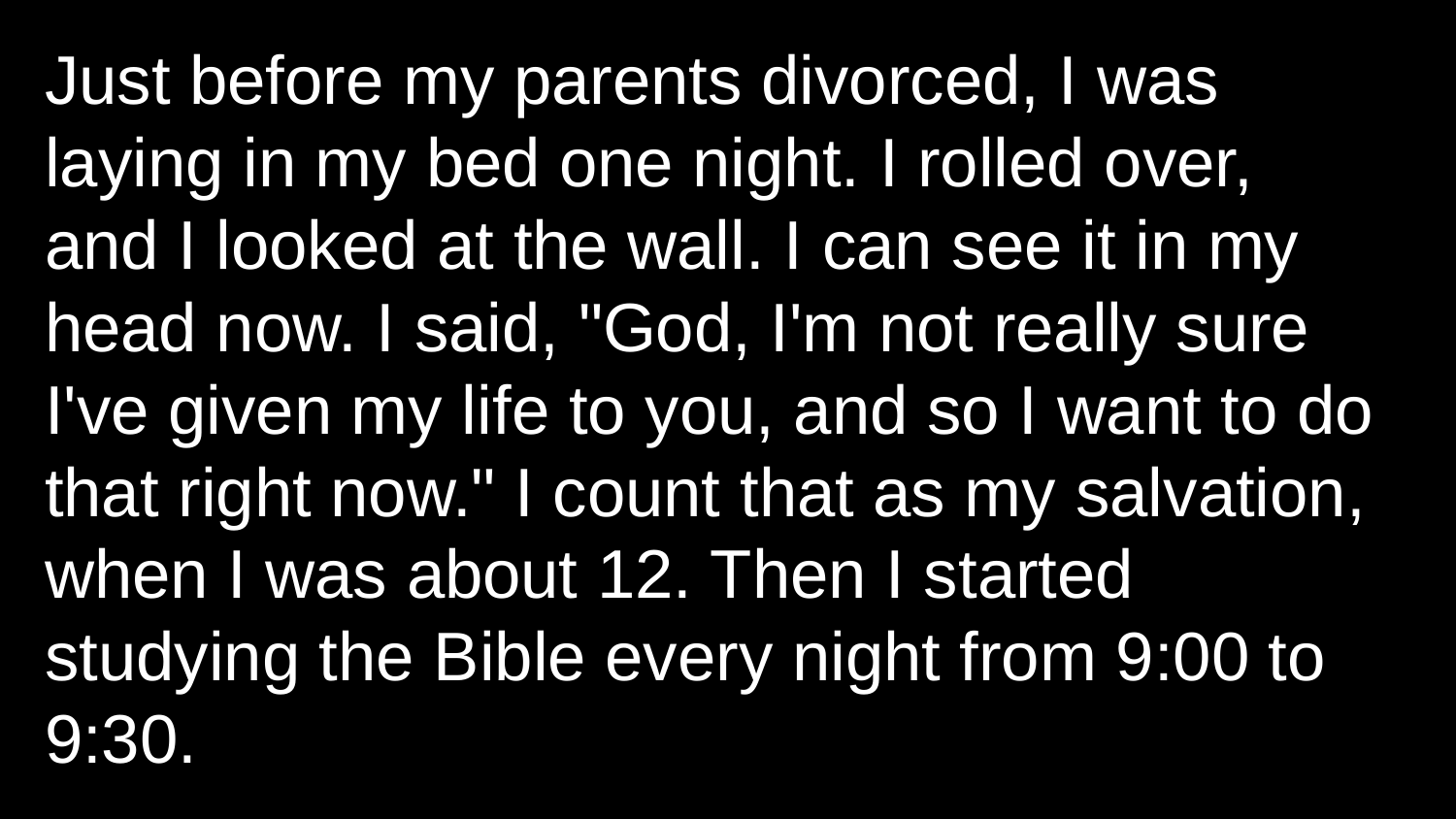

Just before my parents divorced, I was laying in my bed one night. I rolled over, and I looked at the wall. I can see it in my head now. I said, "God, I'm not really sure I've given my life to you, and so I want to do that right now." I count that as my salvation, when I was about 12. Then I started studying the Bible every night from 9:00 to 9:30.